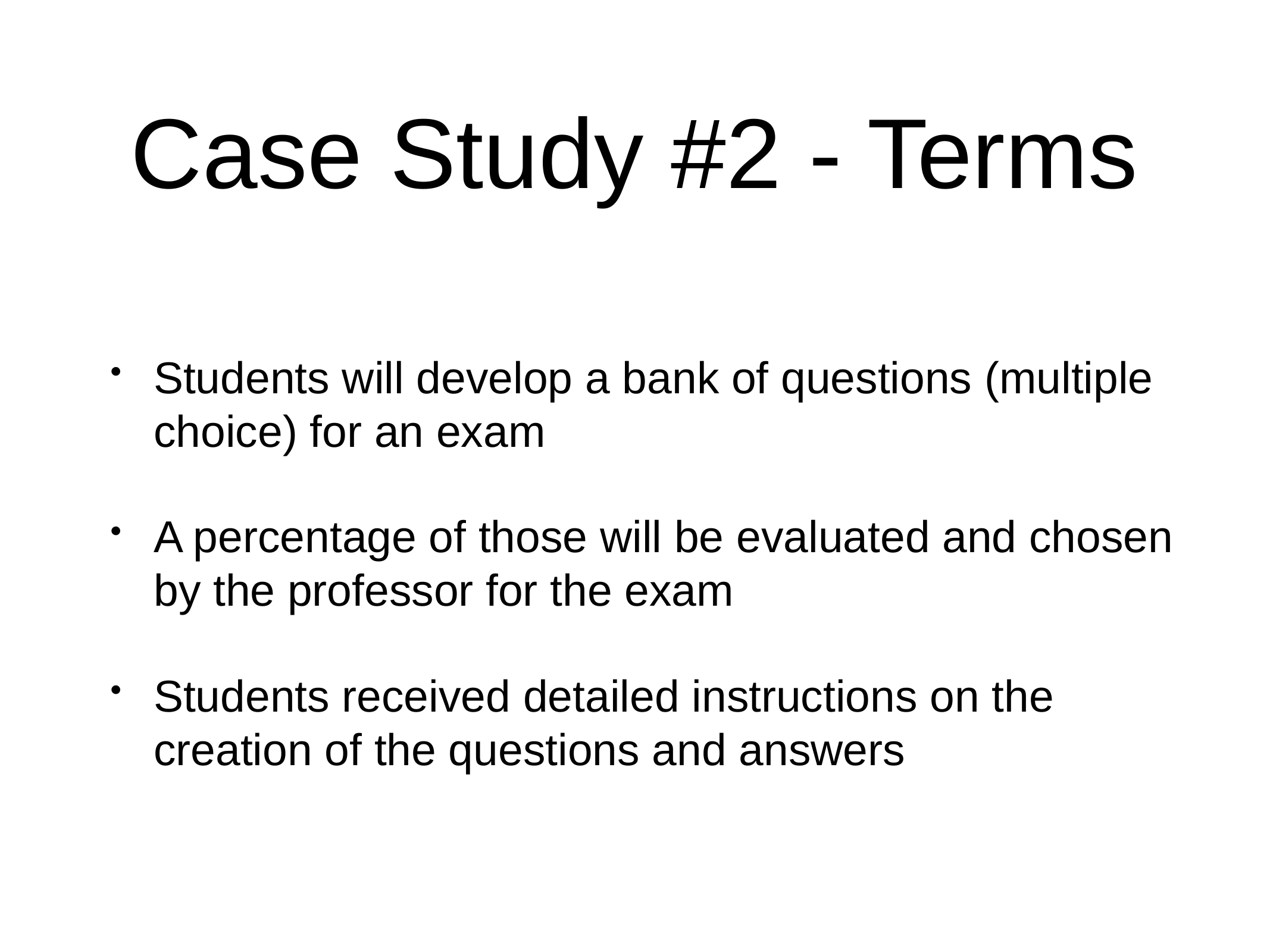

# Case Study #2 - Terms
Students will develop a bank of questions (multiple choice) for an exam
A percentage of those will be evaluated and chosen by the professor for the exam
Students received detailed instructions on the creation of the questions and answers